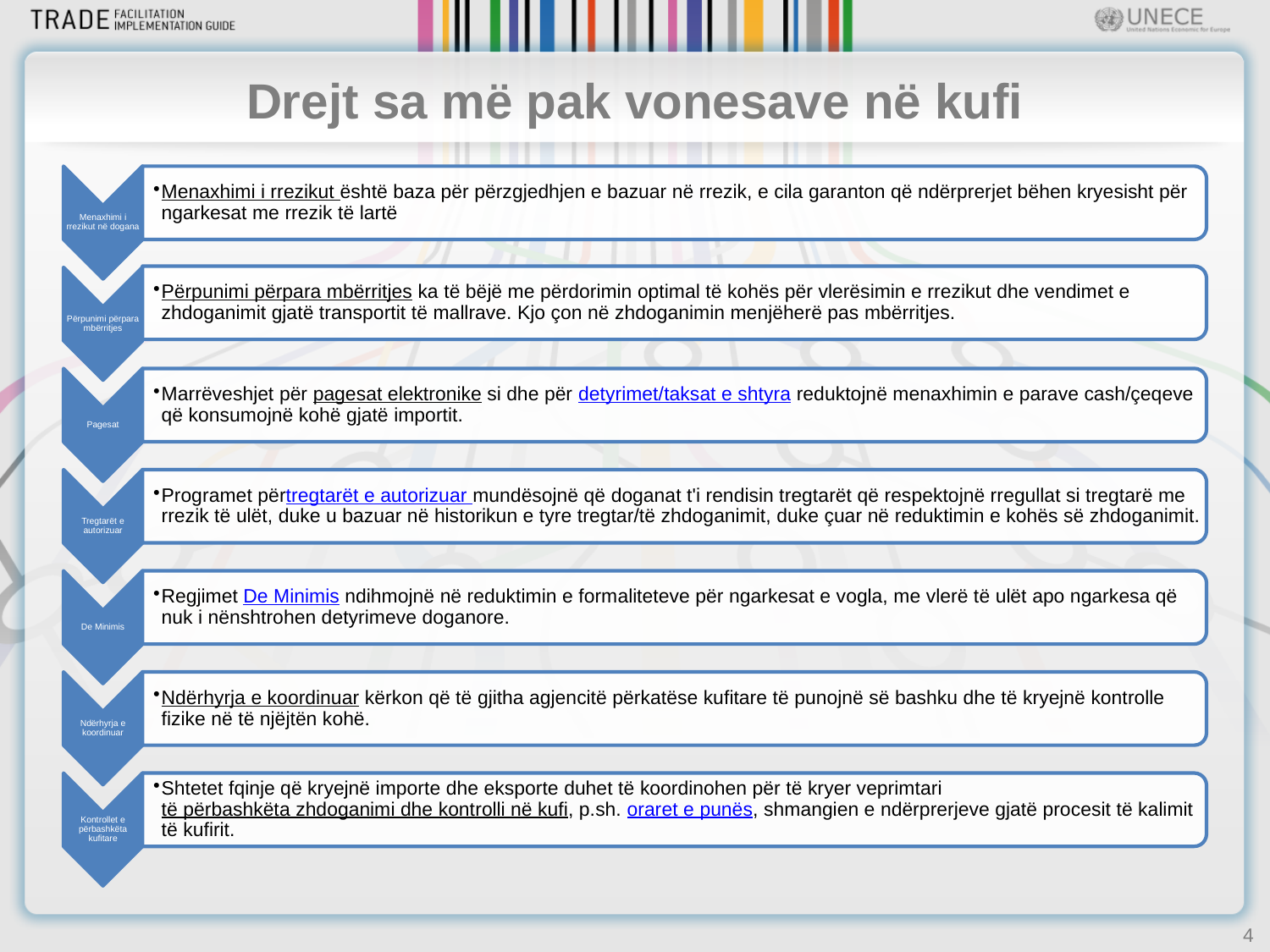

# Drejt sa më pak vonesave në kufi
Menaxhimi i rrezikut në dogana
Menaxhimi i rrezikut është baza për përzgjedhjen e bazuar në rrezik, e cila garanton që ndërprerjet bëhen kryesisht për ngarkesat me rrezik të lartë
Përpunimi përpara mbërritjes
Përpunimi përpara mbërritjes ka të bëjë me përdorimin optimal të kohës për vlerësimin e rrezikut dhe vendimet e zhdoganimit gjatë transportit të mallrave. Kjo çon në zhdoganimin menjëherë pas mbërritjes.
Pagesat
Marrëveshjet për pagesat elektronike si dhe për detyrimet/taksat e shtyra reduktojnë menaxhimin e parave cash/çeqeve që konsumojnë kohë gjatë importit.
Tregtarët e autorizuar
Programet përtregtarët e autorizuar mundësojnë që doganat t'i rendisin tregtarët që respektojnë rregullat si tregtarë me rrezik të ulët, duke u bazuar në historikun e tyre tregtar/të zhdoganimit, duke çuar në reduktimin e kohës së zhdoganimit.
De Minimis
Regjimet De Minimis ndihmojnë në reduktimin e formaliteteve për ngarkesat e vogla, me vlerë të ulët apo ngarkesa që nuk i nënshtrohen detyrimeve doganore.
Ndërhyrja e koordinuar
Ndërhyrja e koordinuar kërkon që të gjitha agjencitë përkatëse kufitare të punojnë së bashku dhe të kryejnë kontrolle fizike në të njëjtën kohë.
Kontrollet e përbashkëta kufitare
Shtetet fqinje që kryejnë importe dhe eksporte duhet të koordinohen për të kryer veprimtari të përbashkëta zhdoganimi dhe kontrolli në kufi, p.sh. oraret e punës, shmangien e ndërprerjeve gjatë procesit të kalimit të kufirit.
4